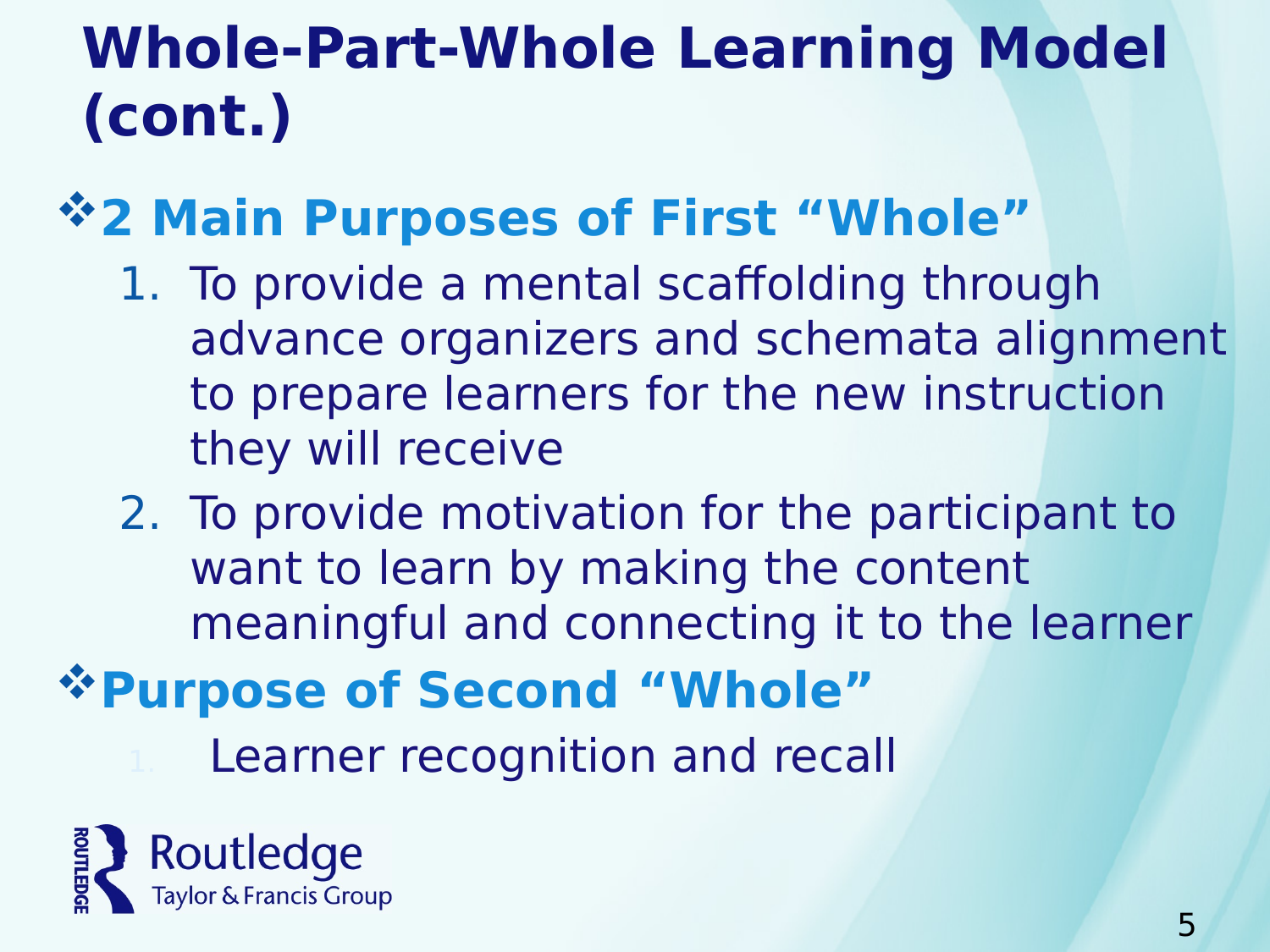

# Whole-Part-Whole Learning Model (cont.)
2 Main Purposes of First “Whole”
To provide a mental scaffolding through advance organizers and schemata alignment to prepare learners for the new instruction they will receive
To provide motivation for the participant to want to learn by making the content meaningful and connecting it to the learner
Purpose of Second “Whole”
 1.      Learner recognition and recall
5